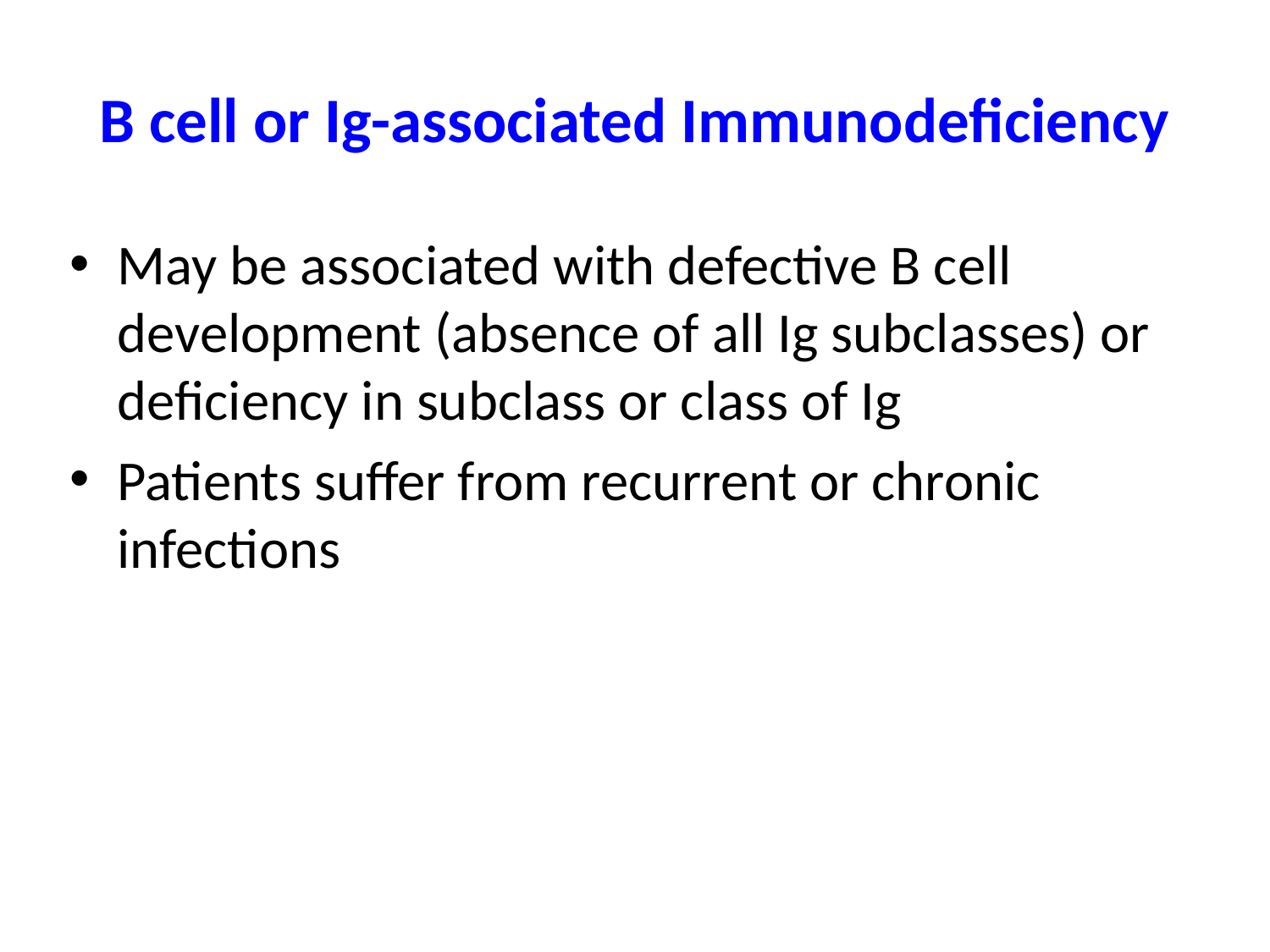

# B cell or Ig-associated Immunodeficiency
May be associated with defective B cell development (absence of all Ig subclasses) or deficiency in subclass or class of Ig
Patients suffer from recurrent or chronic infections